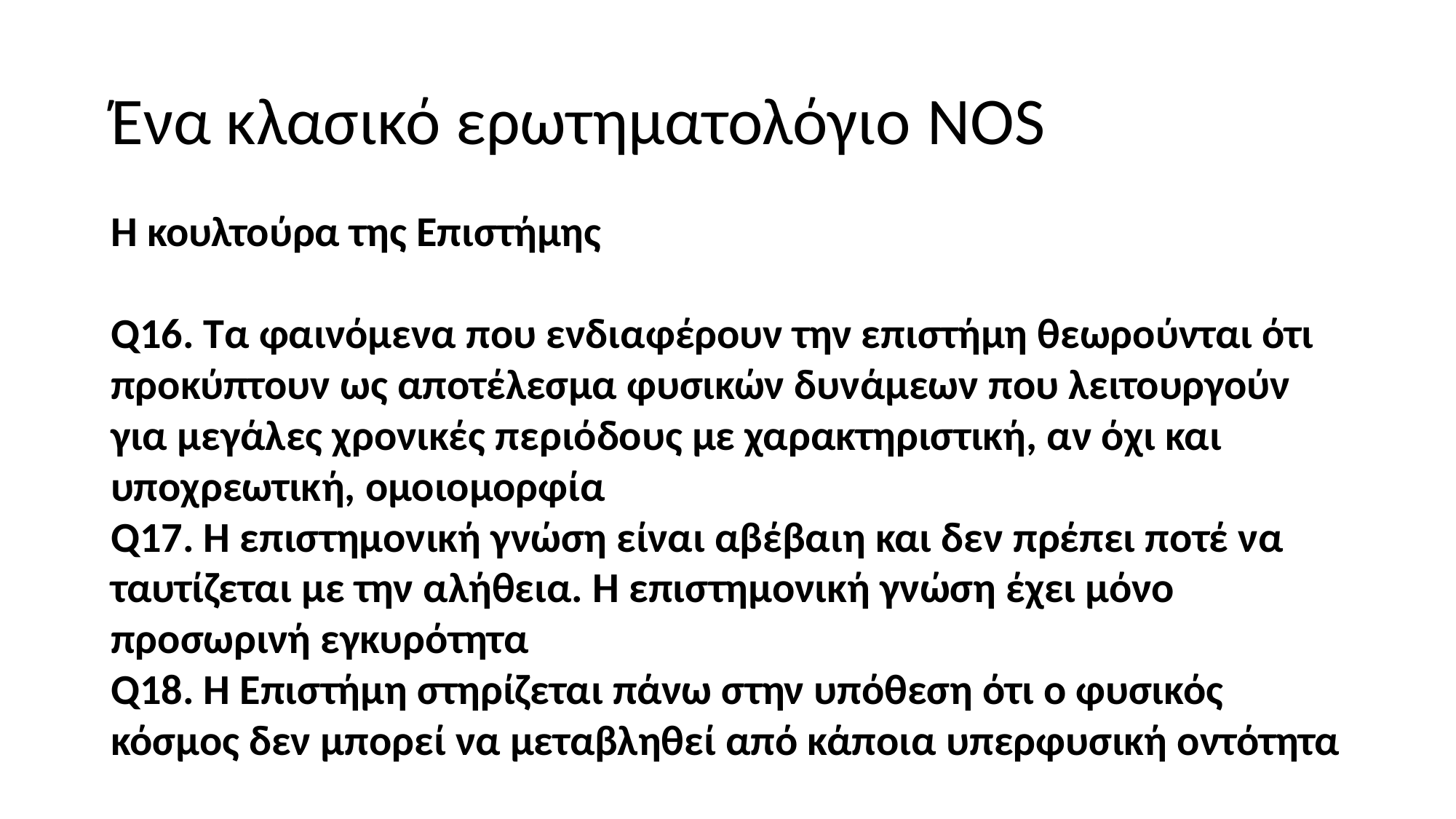

# Ένα κλασικό ερωτηματολόγιο NOS
Η κουλτούρα της Επιστήμης

Q16. Τα φαινόμενα που ενδιαφέρουν την επιστήμη θεωρούνται ότι προκύπτουν ως αποτέλεσμα φυσικών δυνάμεων που λειτουργούν για μεγάλες χρονικές περιόδους με χαρακτηριστική, αν όχι και υποχρεωτική, ομοιομορφία
Q17. Η επιστημονική γνώση είναι αβέβαιη και δεν πρέπει ποτέ να ταυτίζεται με την αλήθεια. Η επιστημονική γνώση έχει μόνο προσωρινή εγκυρότητα
Q18. Η Επιστήμη στηρίζεται πάνω στην υπόθεση ότι ο φυσικός κόσμος δεν μπορεί να μεταβληθεί από κάποια υπερφυσική οντότητα